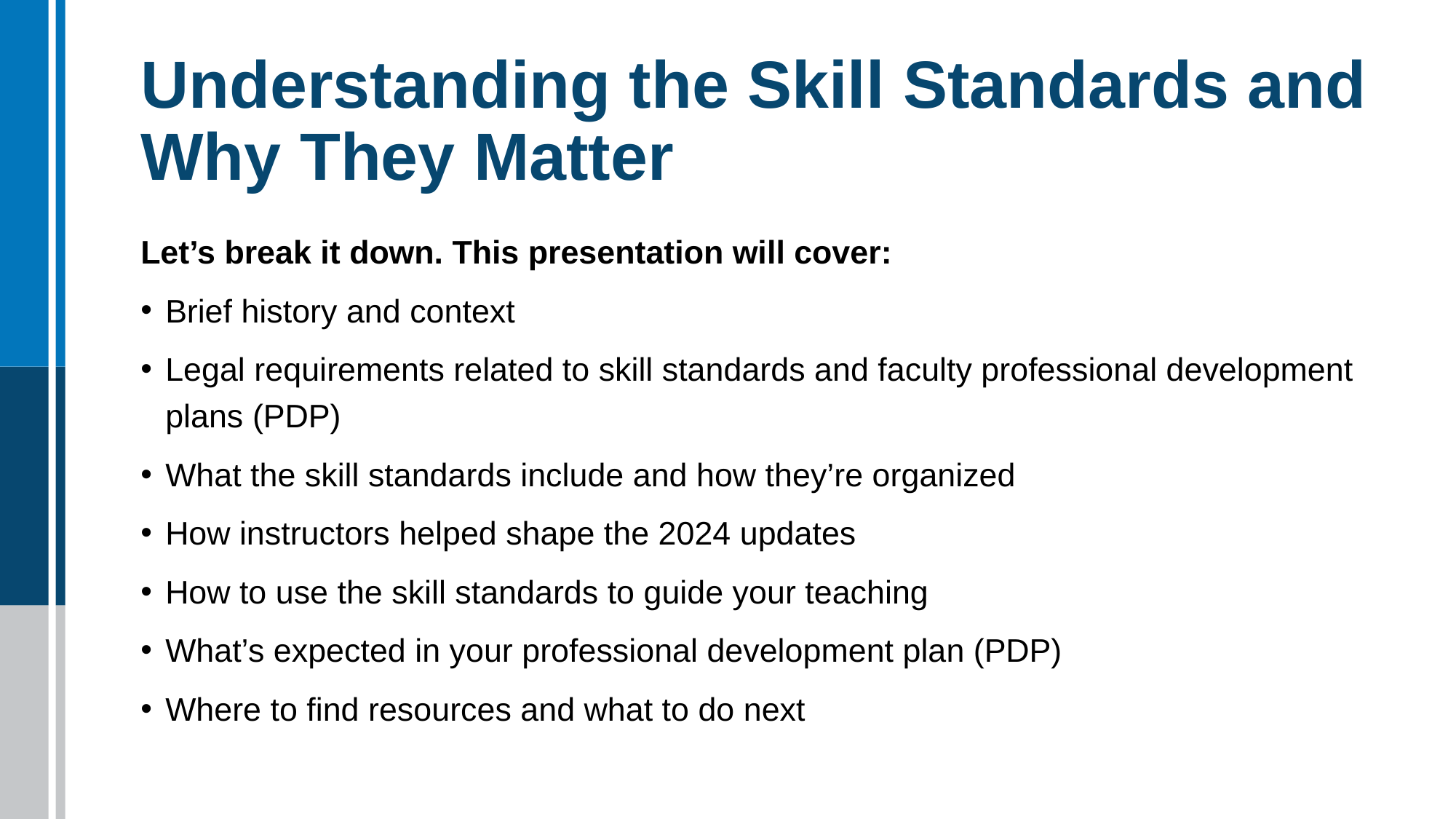

# Understanding the Skill Standards and Why They Matter
Let’s break it down. This presentation will cover:
Brief history and context
Legal requirements related to skill standards and faculty professional development plans (PDP)
What the skill standards include and how they’re organized
How instructors helped shape the 2024 updates
How to use the skill standards to guide your teaching
What’s expected in your professional development plan (PDP)
Where to find resources and what to do next